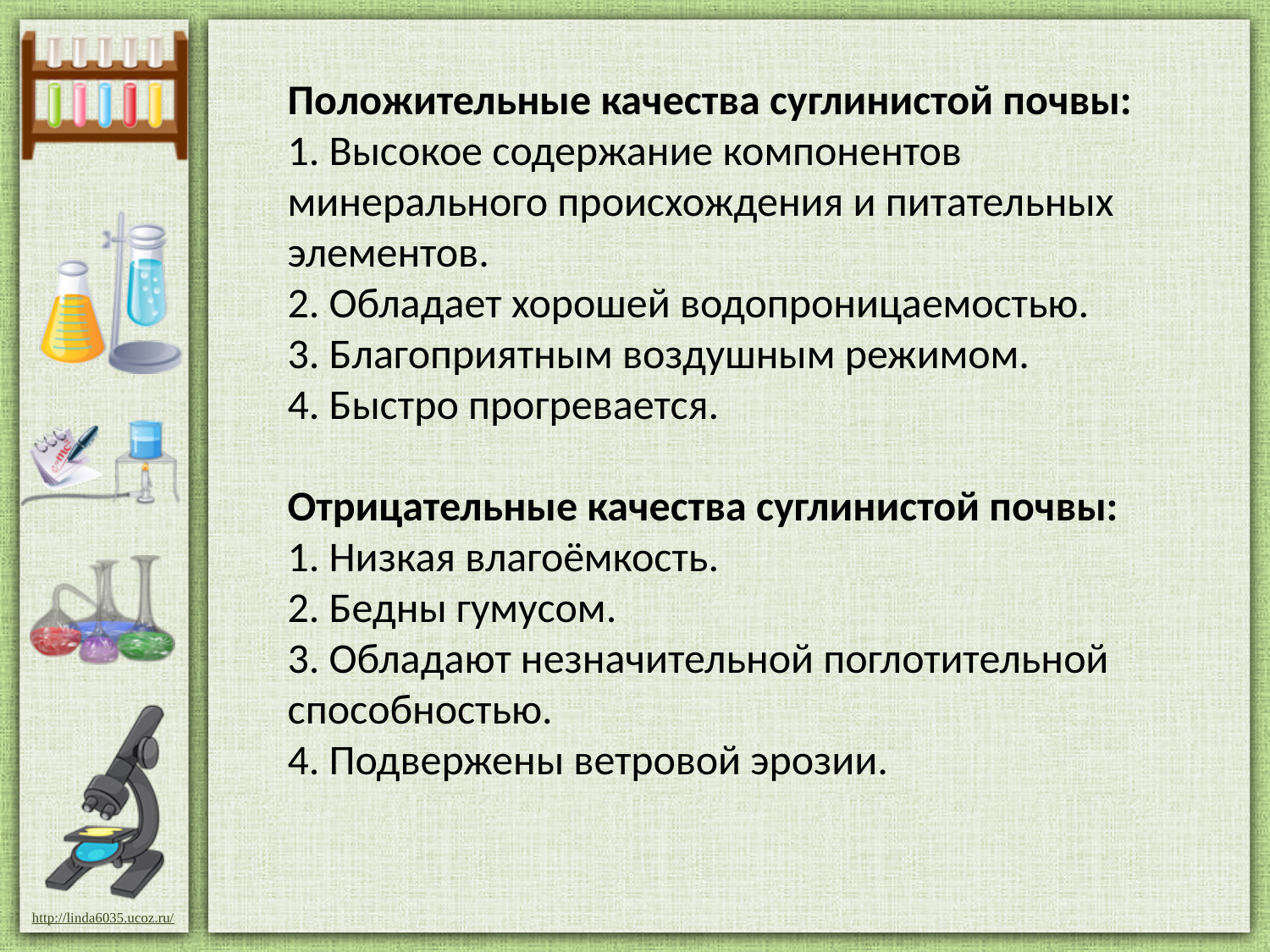

Положительные качества суглинистой почвы:
1. Высокое содержание компонентов минерального происхождения и питательных элементов.
2. Обладает хорошей водопроницаемостью.
3. Благоприятным воздушным режимом.
4. Быстро прогревается.

Отрицательные качества суглинистой почвы:
1. Низкая влагоёмкость.
2. Бедны гумусом.
3. Обладают незначительной поглотительной способностью.
4. Подвержены ветровой эрозии.